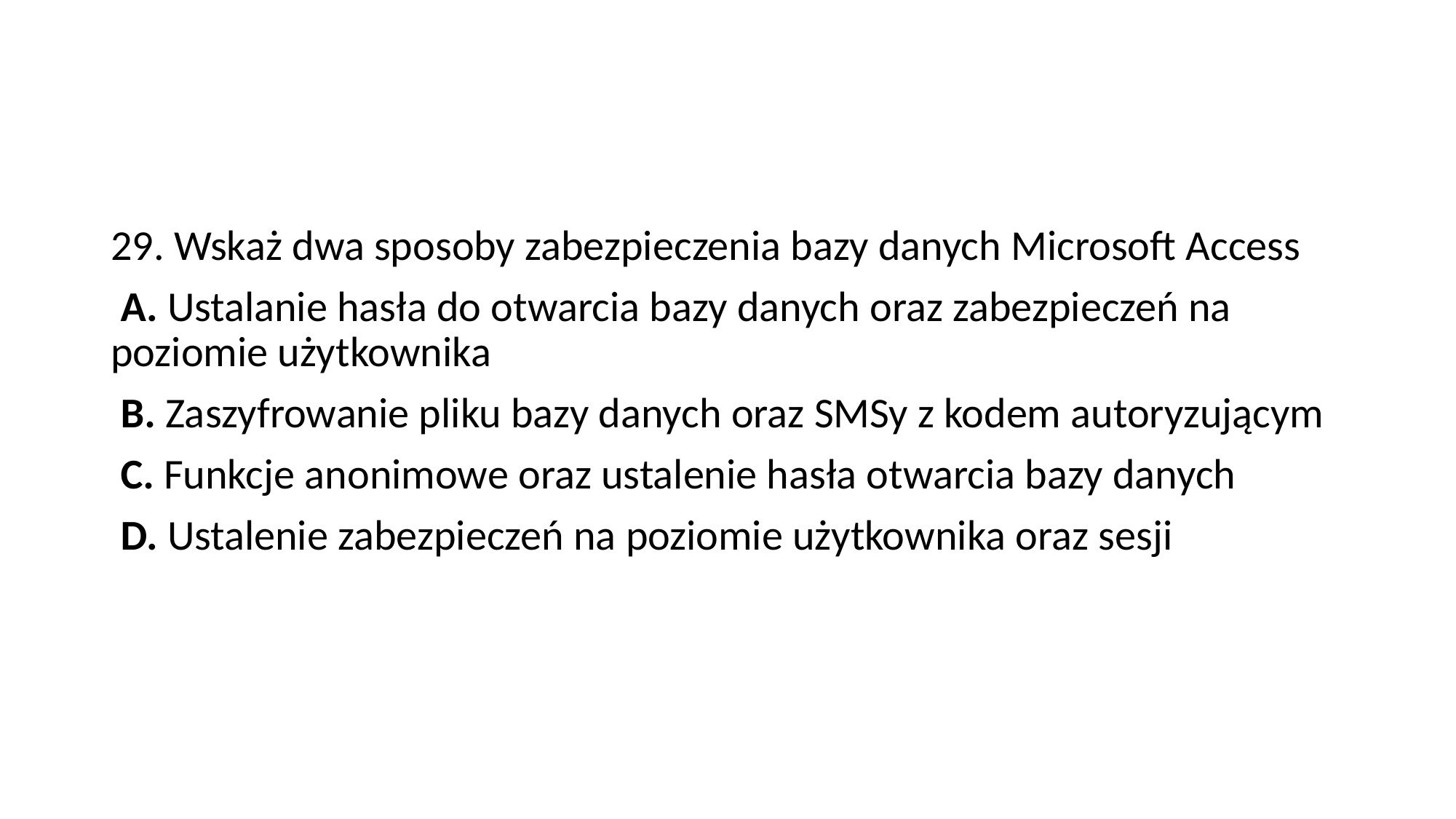

#
29. Wskaż dwa sposoby zabezpieczenia bazy danych Microsoft Access
 A. Ustalanie hasła do otwarcia bazy danych oraz zabezpieczeń na poziomie użytkownika
 B. Zaszyfrowanie pliku bazy danych oraz SMSy z kodem autoryzującym
 C. Funkcje anonimowe oraz ustalenie hasła otwarcia bazy danych
 D. Ustalenie zabezpieczeń na poziomie użytkownika oraz sesji